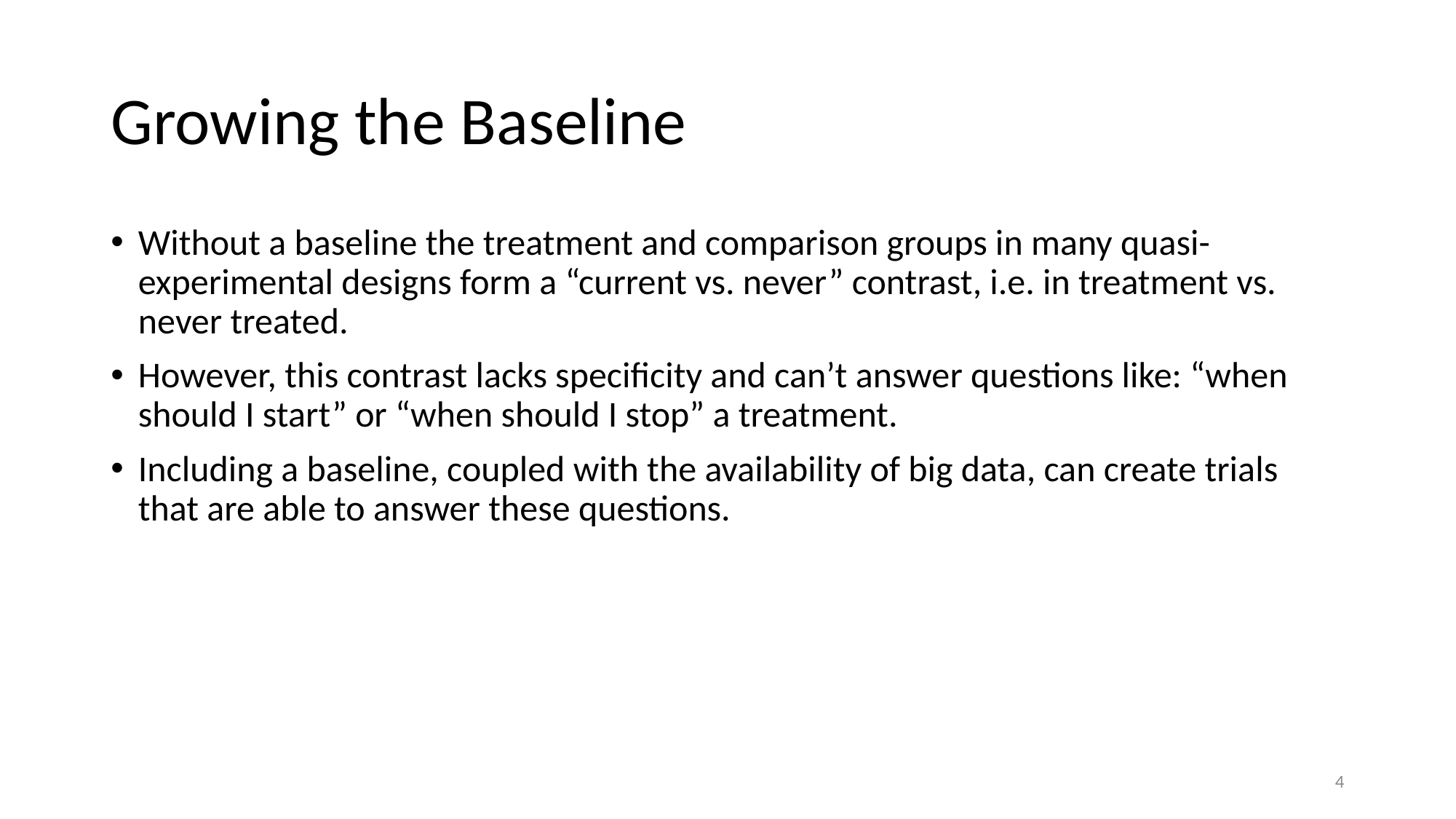

# Growing the Baseline
Without a baseline the treatment and comparison groups in many quasi-experimental designs form a “current vs. never” contrast, i.e. in treatment vs. never treated.
However, this contrast lacks specificity and can’t answer questions like: “when should I start” or “when should I stop” a treatment.
Including a baseline, coupled with the availability of big data, can create trials that are able to answer these questions.
4